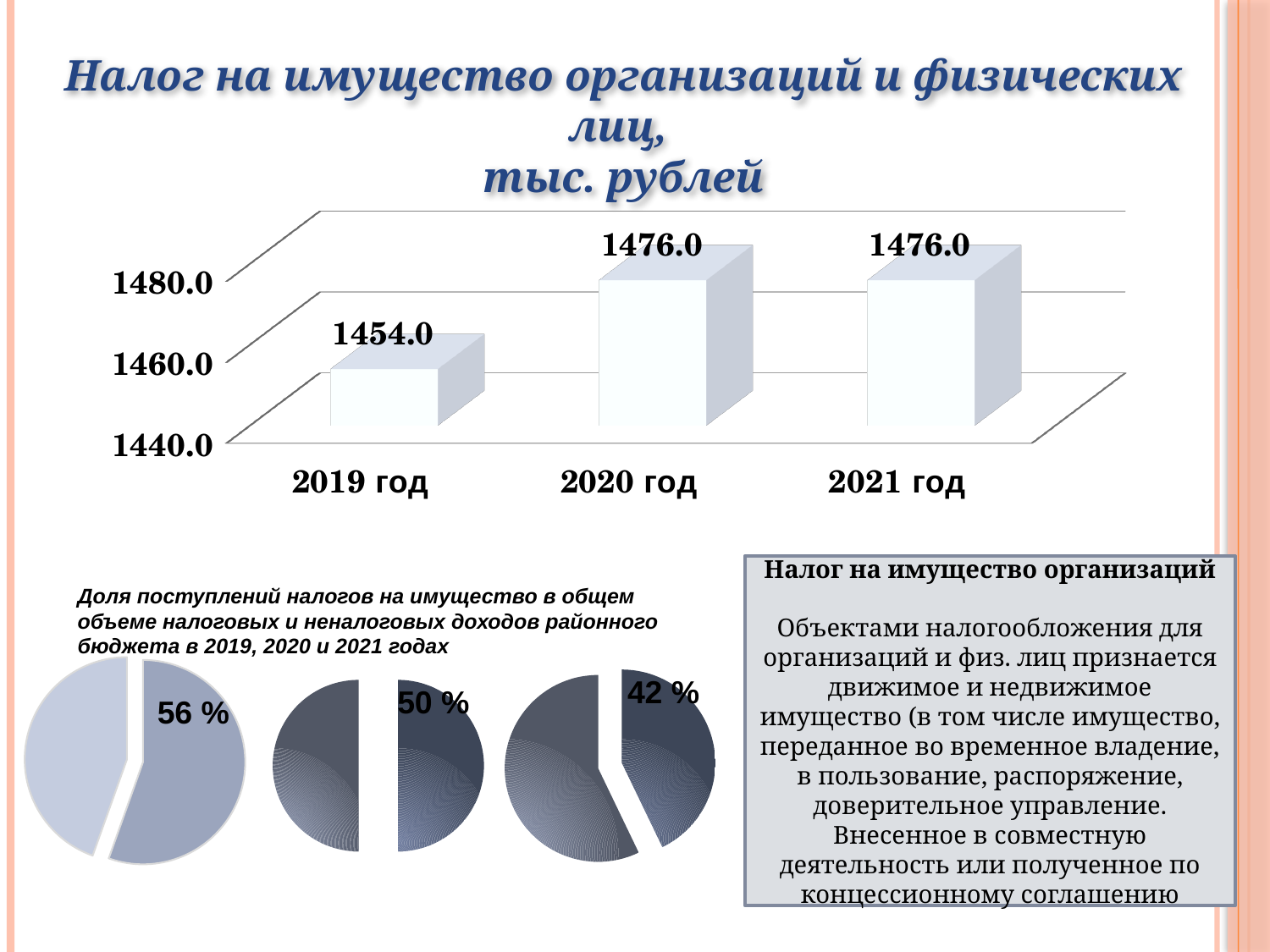

Налог на имущество организаций и физических лиц,
тыс. рублей

[unsupported chart]

Налог на имущество организаций

Объектами налогообложения для организаций и физ. лиц признается движимое и недвижимое имущество (в том числе имущество, переданное во временное владение, в пользование, распоряжение, доверительное управление. Внесенное в совместную деятельность или полученное по концессионному соглашению
Доля поступлений налогов на имущество в общем объеме налоговых и неналоговых доходов районного бюджета в 2019, 2020 и 2021 годах

### Chart

| Category | Продажи |
|---|---|
| Кв. 1 | 56.0 |
| Кв. 2 | 45.0 |

### Chart

| Category | Продажи |
|---|---|
| Кв. 1 | 50.0 |
| Кв. 2 | 50.0 |

### Chart

| Category | Продажи |
|---|---|
| Кв. 1 | 42.0 |
| Кв. 2 | 56.0 |
42 %
50 %
56 %